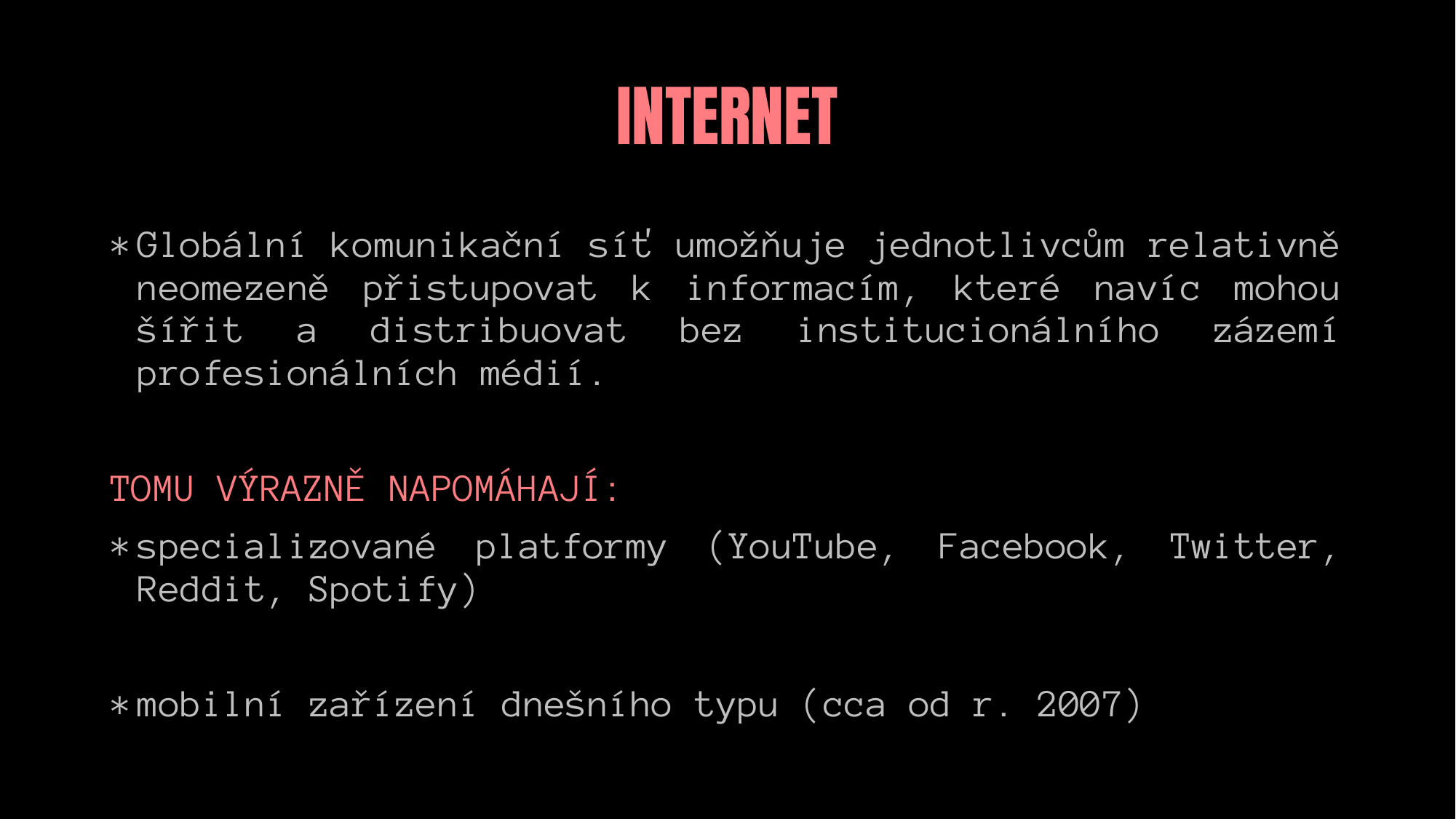

# INTERNET
Globální komunikační síť umožňuje jednotlivcům relativně neomezeně přistupovat k informacím, které navíc mohou šířit a distribuovat bez institucionálního zázemí profesionálních médií.

TOMU VÝRAZNĚ NAPOMÁHAJÍ:
specializované platformy (YouTube, Facebook, Twitter, Reddit, Spotify)

mobilní zařízení dnešního typu (cca od r. 2007)